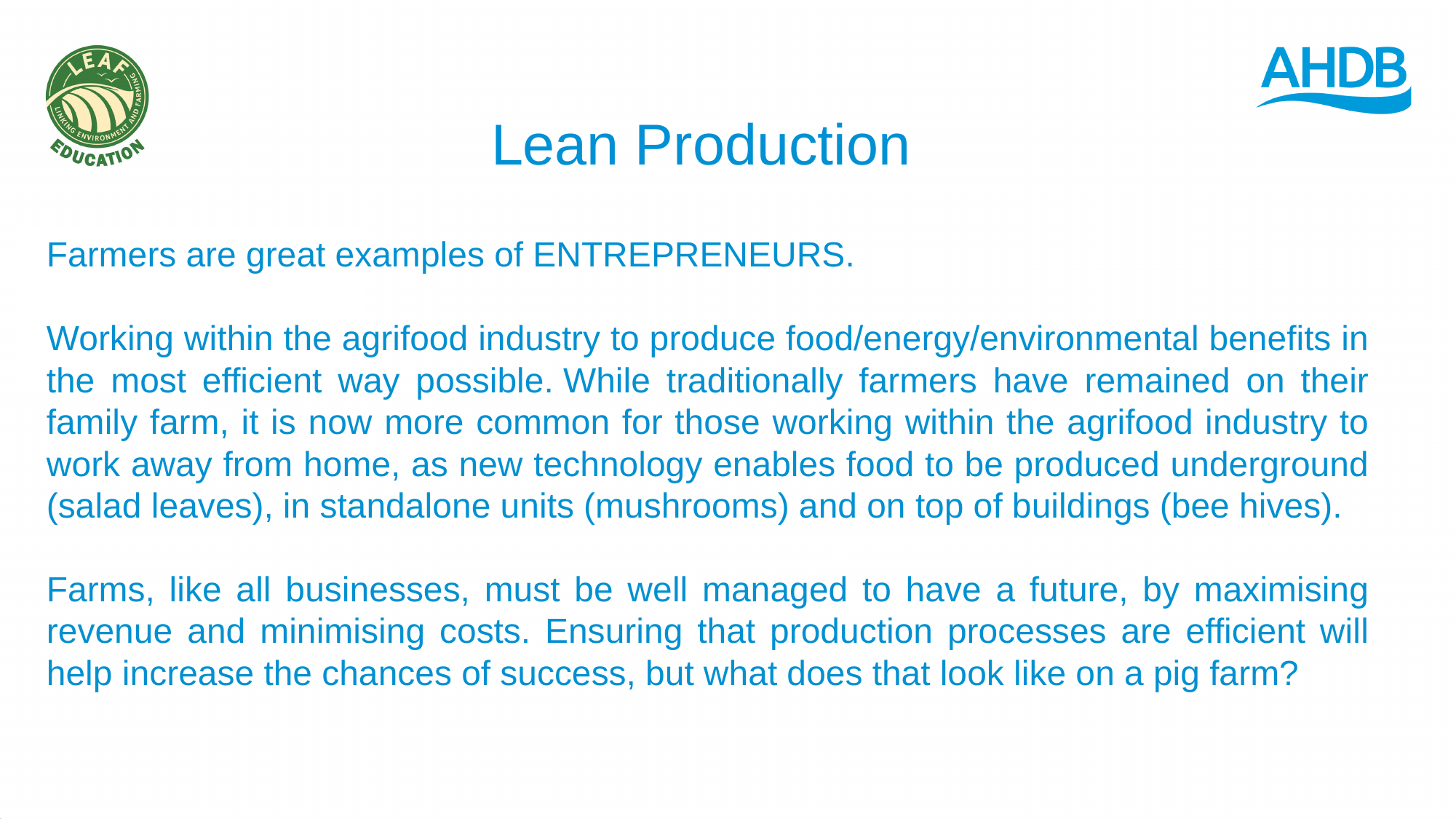

Lean Production

Farmers are great examples of ENTREPRENEURS.

Working within the agrifood industry to produce food/energy/environmental benefits in the most efficient way possible. While traditionally farmers have remained on their family farm, it is now more common for those working within the agrifood industry to work away from home, as new technology enables food to be produced underground (salad leaves), in standalone units (mushrooms) and on top of buildings (bee hives).

Farms, like all businesses, must be well managed to have a future, by maximising revenue and minimising costs. Ensuring that production processes are efficient will help increase the chances of success, but what does that look like on a pig farm?
&